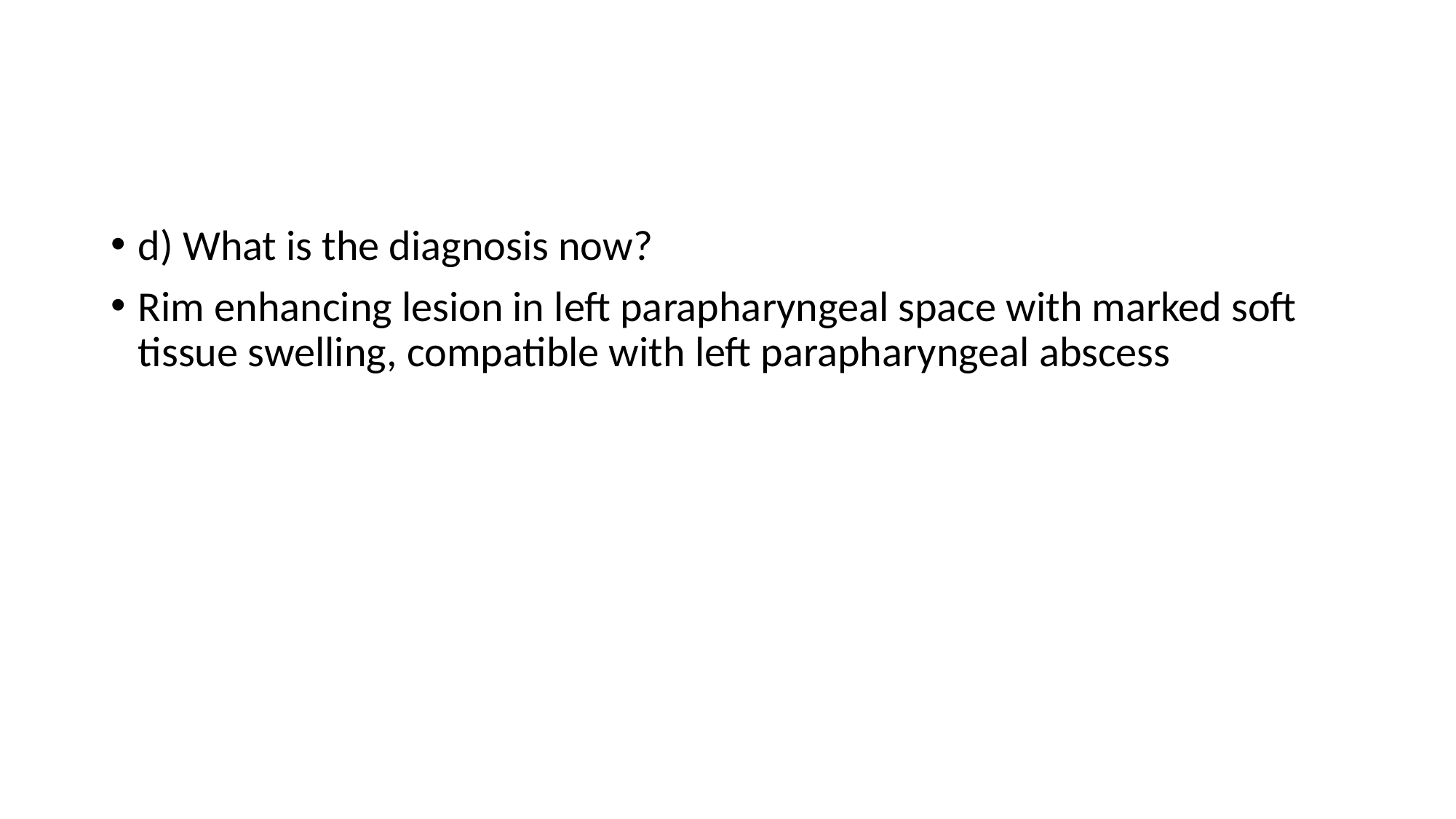

#
d) What is the diagnosis now?
Rim enhancing lesion in left parapharyngeal space with marked soft tissue swelling, compatible with left parapharyngeal abscess